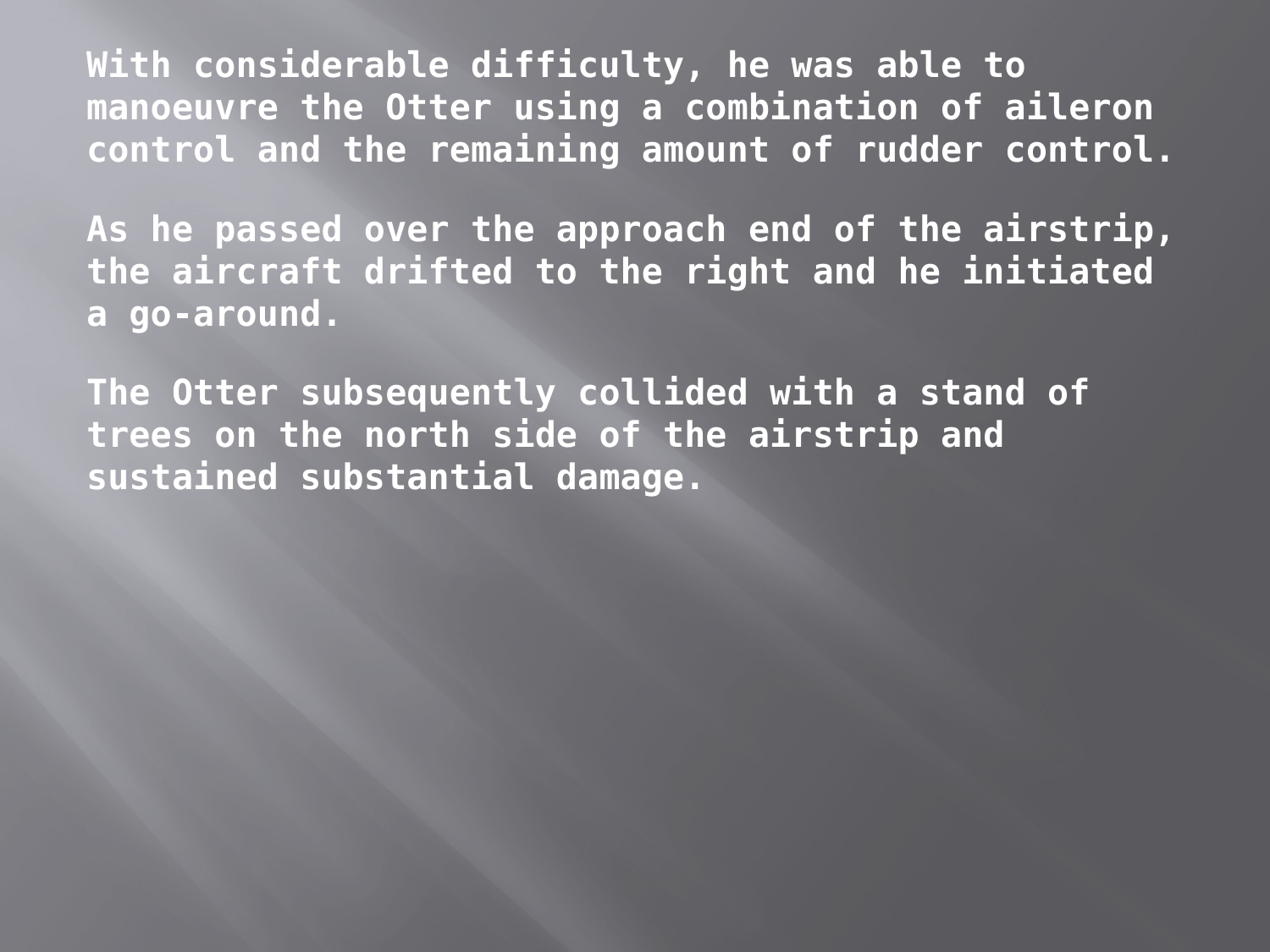

With considerable difficulty, he was able to manoeuvre the Otter using a combination of aileron control and the remaining amount of rudder control.

As he passed over the approach end of the airstrip, the aircraft drifted to the right and he initiated a go-around.

The Otter subsequently collided with a stand of trees on the north side of the airstrip and sustained substantial damage.